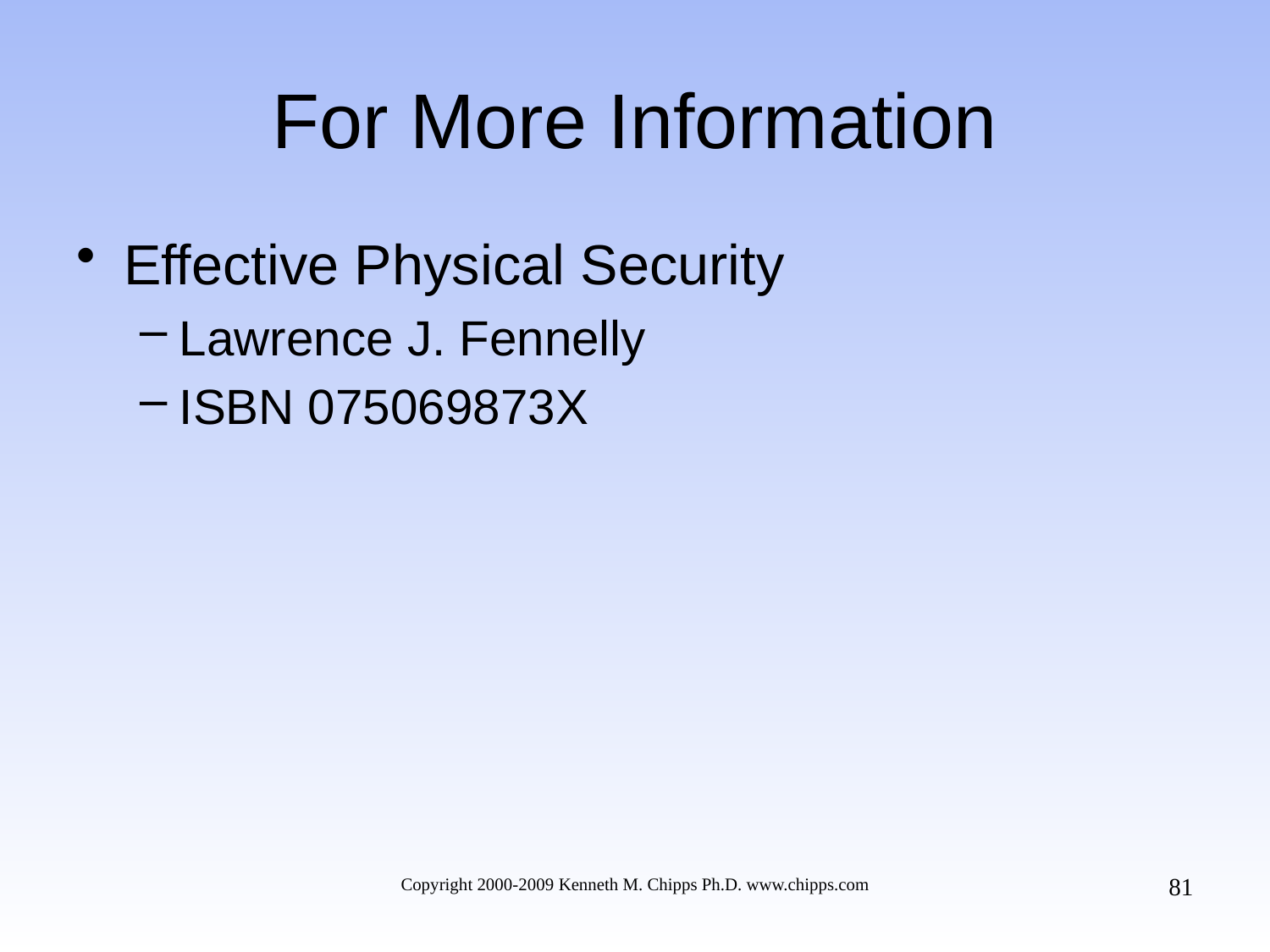

# For More Information
Effective Physical Security
Lawrence J. Fennelly
ISBN 075069873X
81
Copyright 2000-2009 Kenneth M. Chipps Ph.D. www.chipps.com